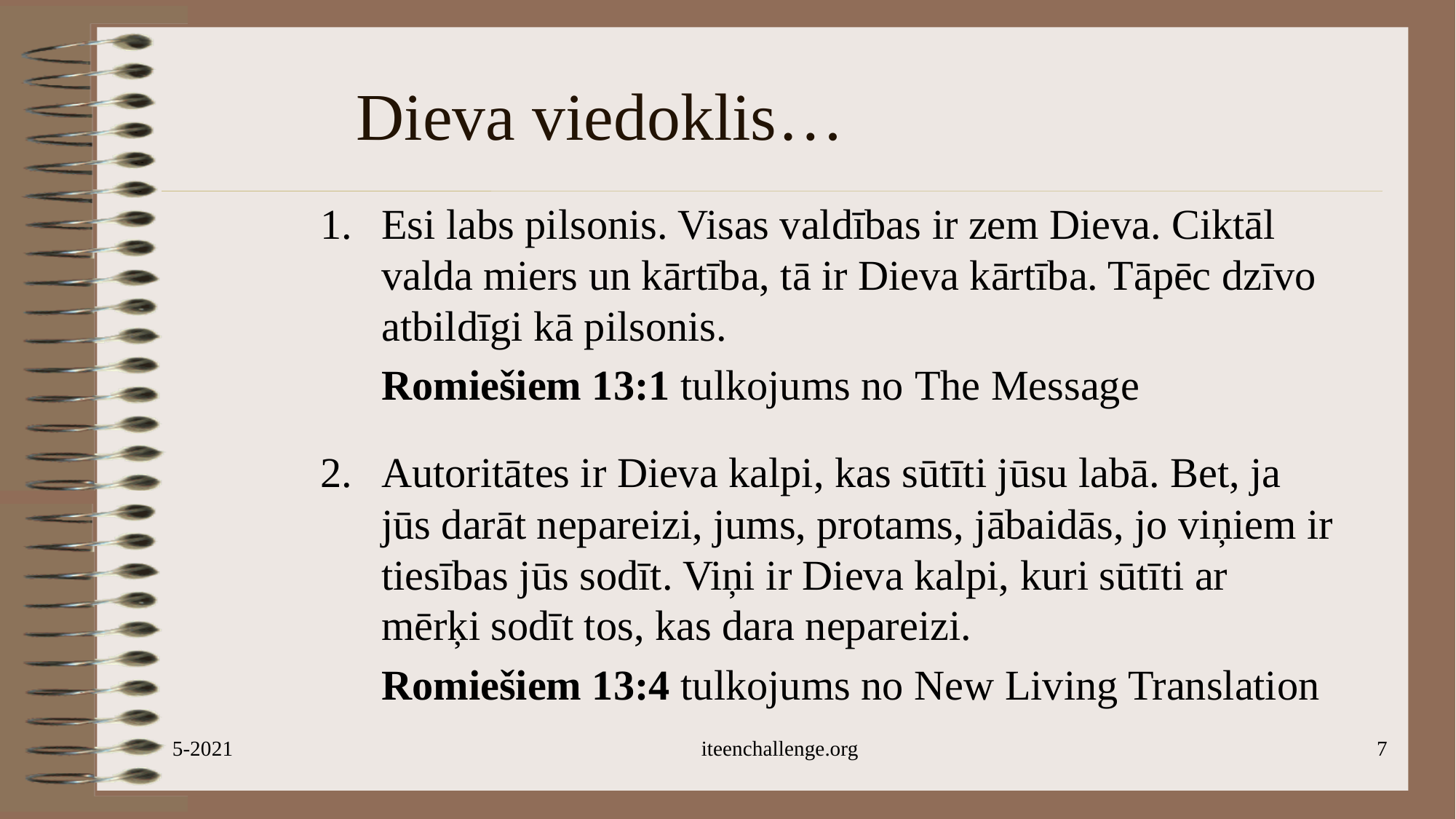

# Dieva viedoklis…
Esi labs pilsonis. Visas valdības ir zem Dieva. Ciktāl valda miers un kārtība, tā ir Dieva kārtība. Tāpēc dzīvo atbildīgi kā pilsonis.
     	Romiešiem 13:1 tulkojums no The Message
2. 	Autoritātes ir Dieva kalpi, kas sūtīti jūsu labā. Bet, ja jūs darāt nepareizi, jums, protams, jābaidās, jo viņiem ir tiesības jūs sodīt. Viņi ir Dieva kalpi, kuri sūtīti ar mērķi sodīt tos, kas dara nepareizi.
    	Romiešiem 13:4 tulkojums no New Living Translation

5-2021
iteenchallenge.org
7